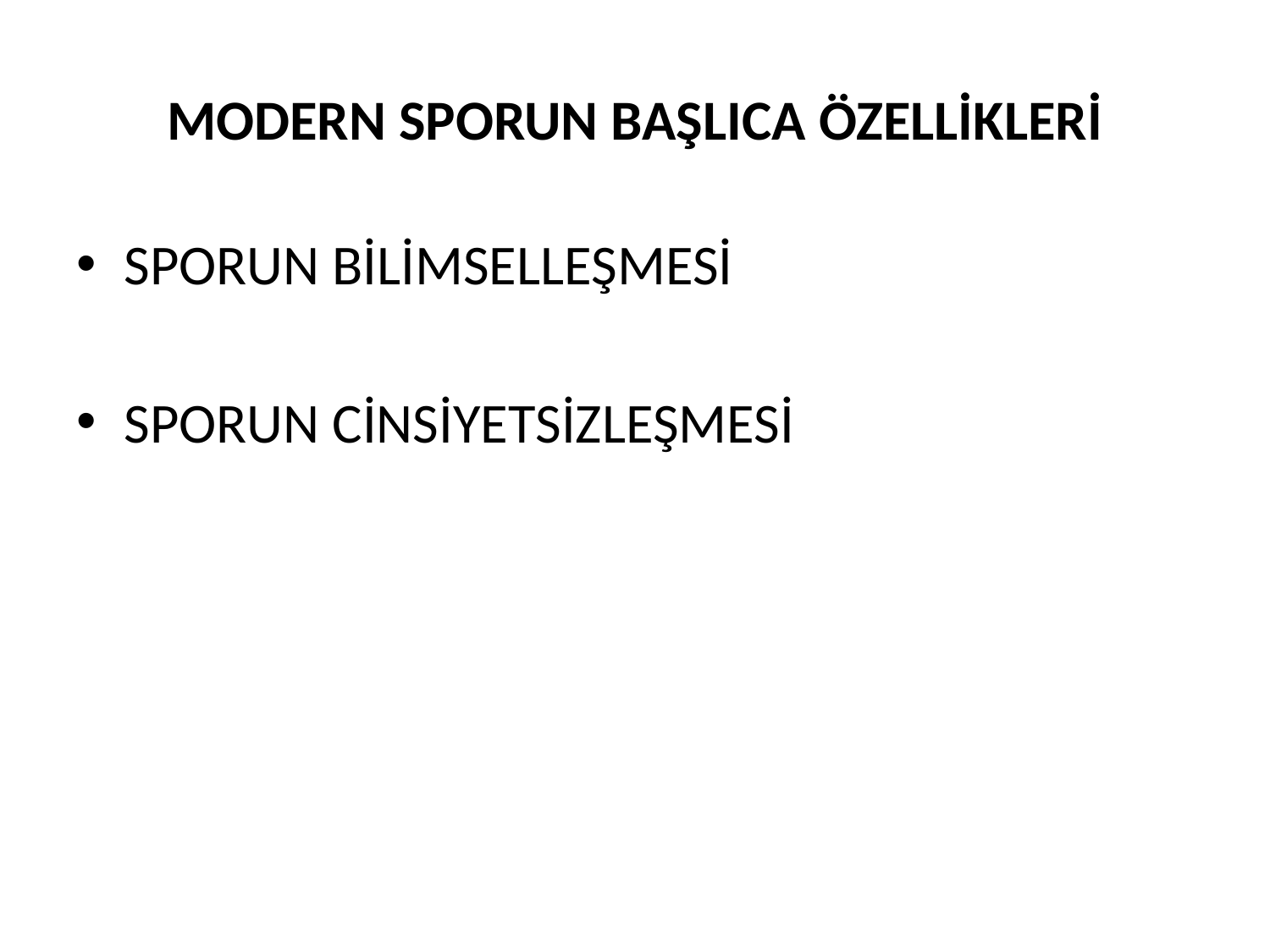

# MODERN SPORUN BAŞLICA ÖZELLİKLERİ
SPORUN BİLİMSELLEŞMESİ

SPORUN CİNSİYETSİZLEŞMESİ